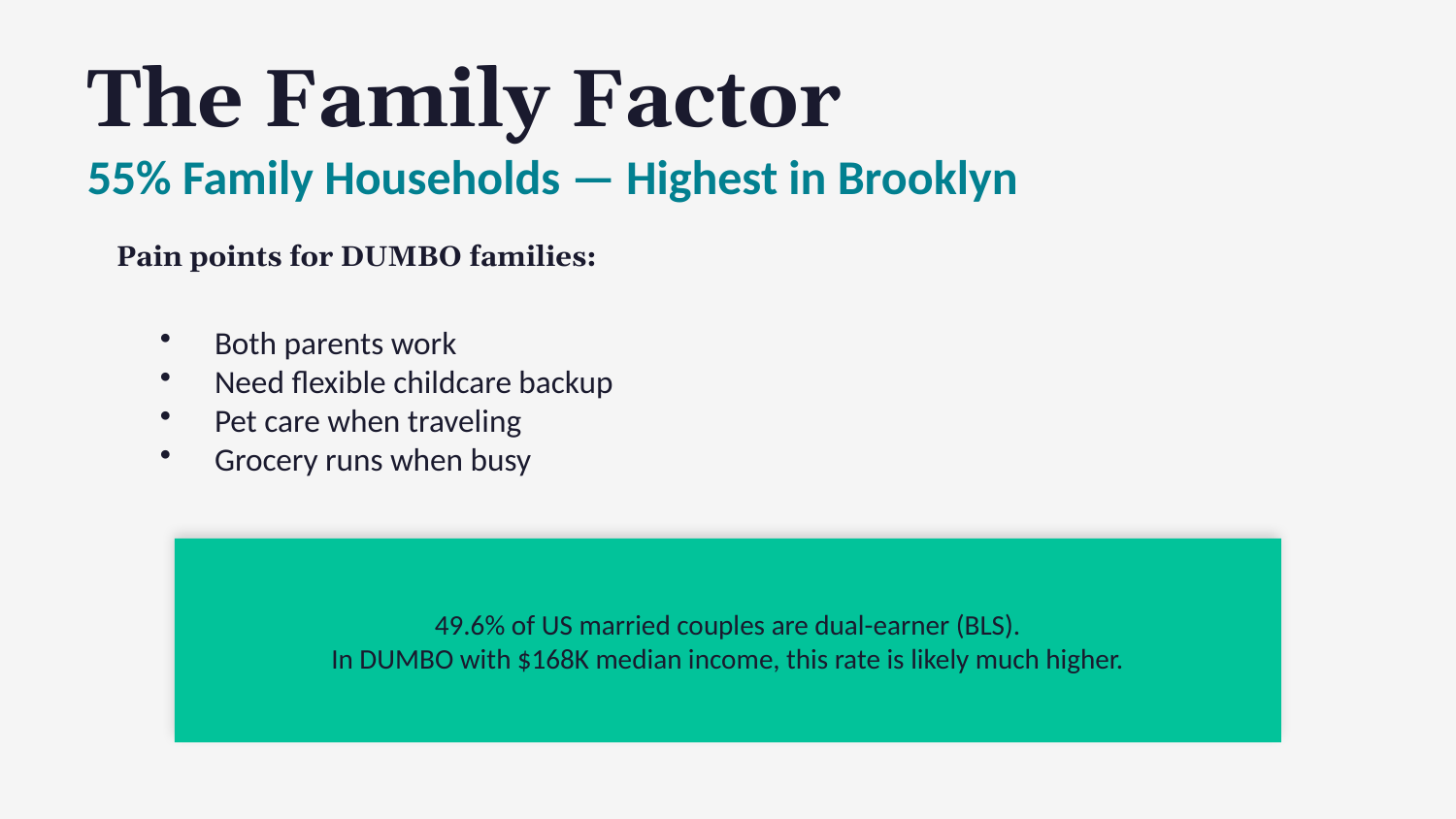

The Family Factor
55% Family Households — Highest in Brooklyn
Pain points for DUMBO families:
Both parents work
Need flexible childcare backup
Pet care when traveling
Grocery runs when busy

49.6% of US married couples are dual-earner (BLS).
In DUMBO with $168K median income, this rate is likely much higher.